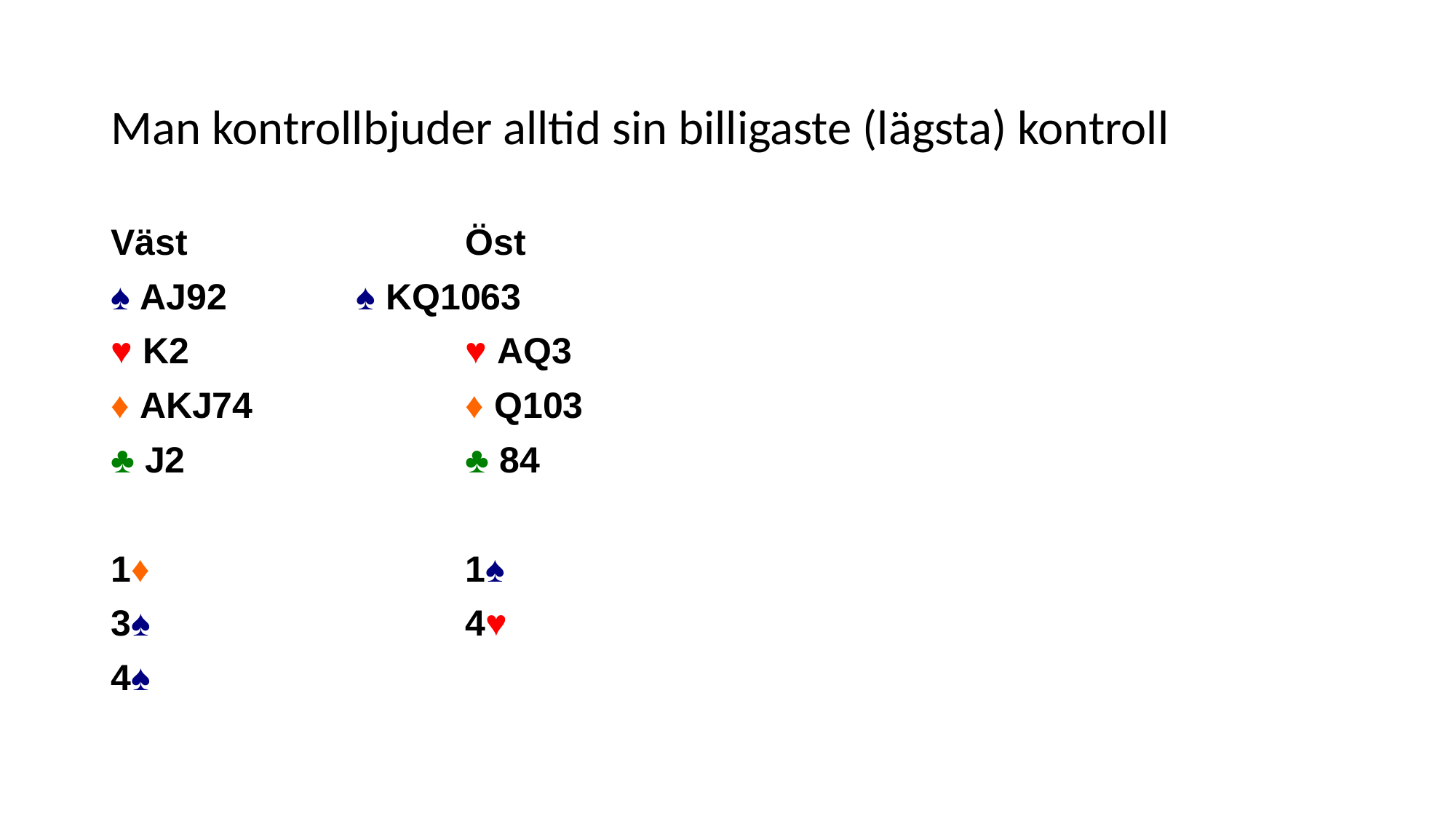

# Man kontrollbjuder alltid sin billigaste (lägsta) kontroll
Väst			Öst
♠ AJ92		♠ KQ1063
♥ K2			♥ AQ3
♦ AKJ74		♦ Q103
♣ J2			♣ 84

1♦			1♠
3♠			4♥
4♠